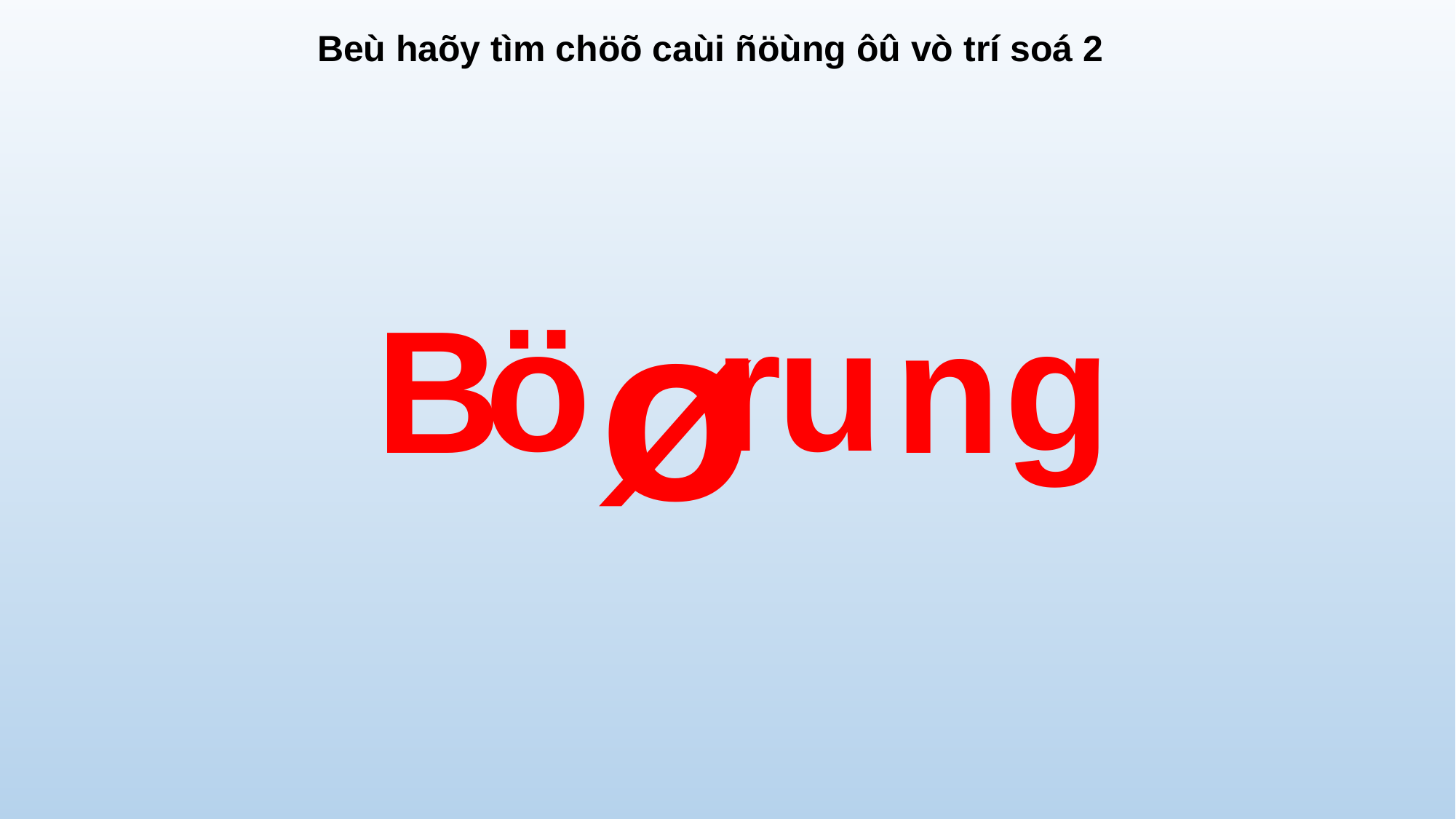

Beù haõy tìm chöõ caùi ñöùng ôû vò trí soá 2
ø
ö
r
u
g
B
n